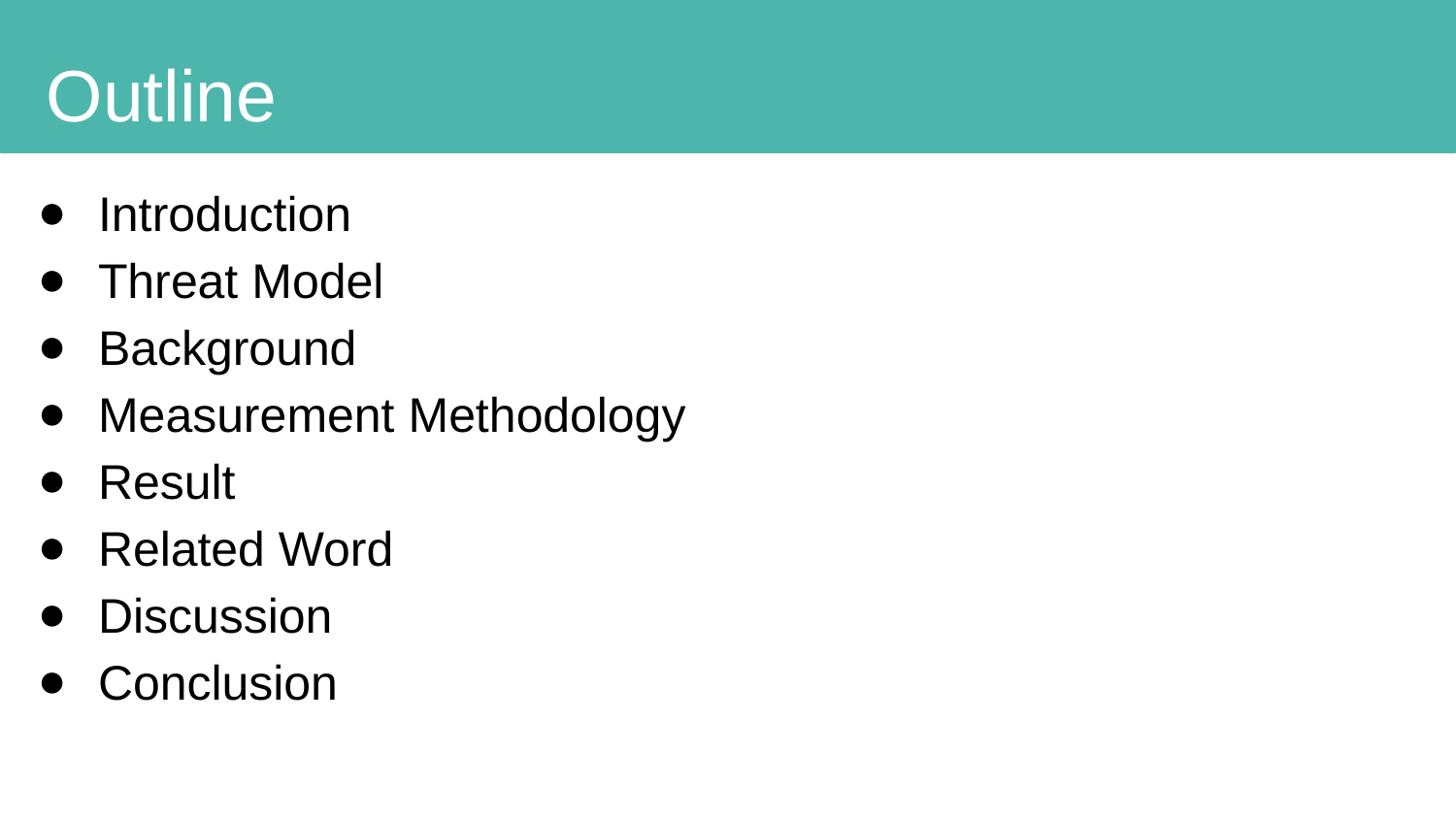

Outline

Introduction
Threat Model
Background
Measurement Methodology
Result
Related Word
Discussion
Conclusion